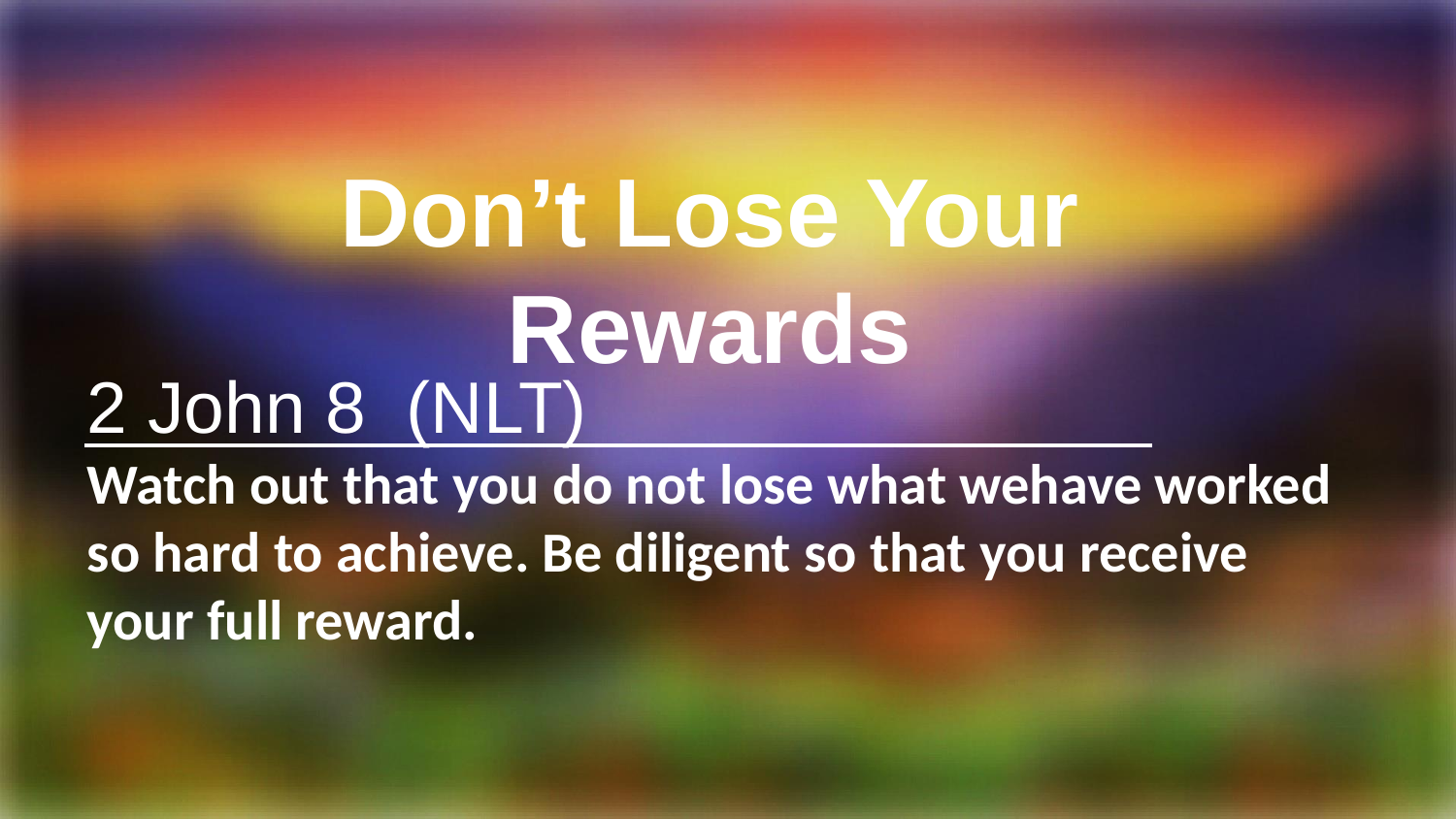

Don’t Lose Your Rewards
2 John 8  (NLT)
Watch out that you do not lose what wehave worked so hard to achieve. Be diligent so that you receive your full reward.